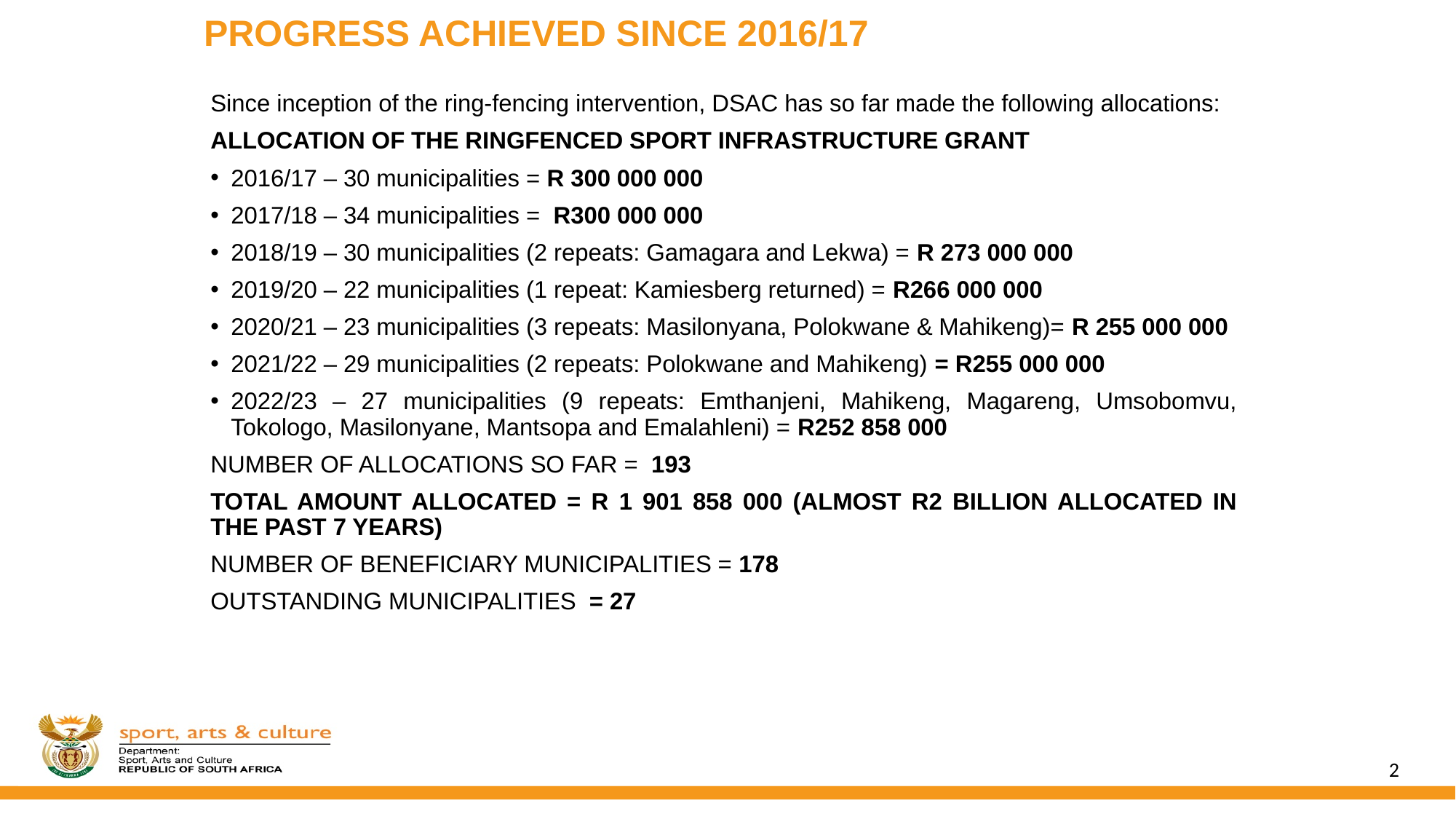

PROGRESS ACHIEVED SINCE 2016/17
Since inception of the ring-fencing intervention, DSAC has so far made the following allocations:
ALLOCATION OF THE RINGFENCED SPORT INFRASTRUCTURE GRANT
2016/17 – 30 municipalities = R 300 000 000
2017/18 – 34 municipalities =  R300 000 000
2018/19 – 30 municipalities (2 repeats: Gamagara and Lekwa) = R 273 000 000
2019/20 – 22 municipalities (1 repeat: Kamiesberg returned) = R266 000 000
2020/21 – 23 municipalities (3 repeats: Masilonyana, Polokwane & Mahikeng)= R 255 000 000
2021/22 – 29 municipalities (2 repeats: Polokwane and Mahikeng) = R255 000 000
2022/23 – 27 municipalities (9 repeats: Emthanjeni, Mahikeng, Magareng, Umsobomvu, Tokologo, Masilonyane, Mantsopa and Emalahleni) = R252 858 000
NUMBER OF ALLOCATIONS SO FAR =  193
TOTAL AMOUNT ALLOCATED = R 1 901 858 000 (ALMOST R2 BILLION ALLOCATED IN THE PAST 7 YEARS)
NUMBER OF BENEFICIARY MUNICIPALITIES = 178
OUTSTANDING MUNICIPALITIES  = 27